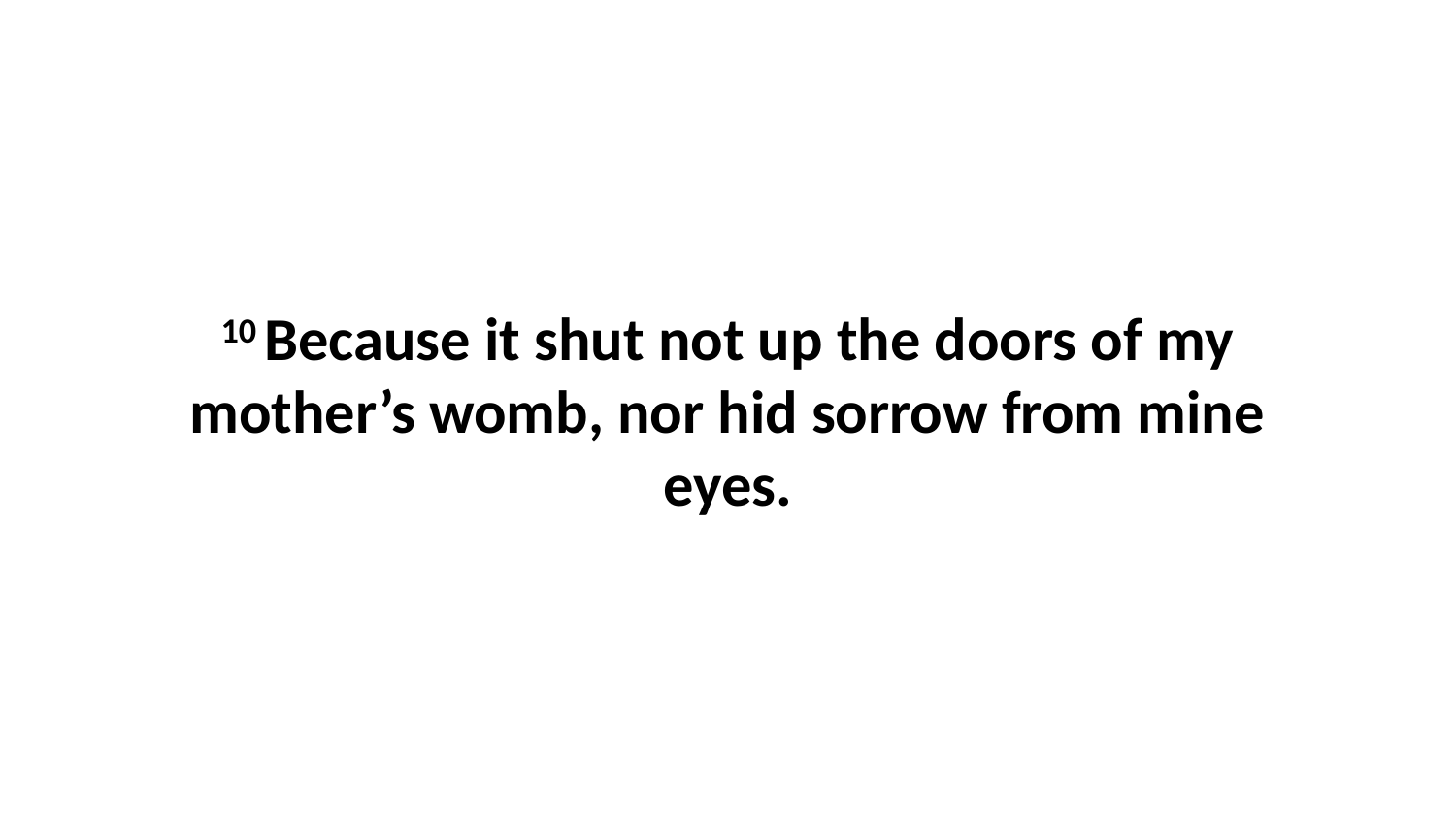

10 Because it shut not up the doors of my mother’s womb, nor hid sorrow from mine eyes.